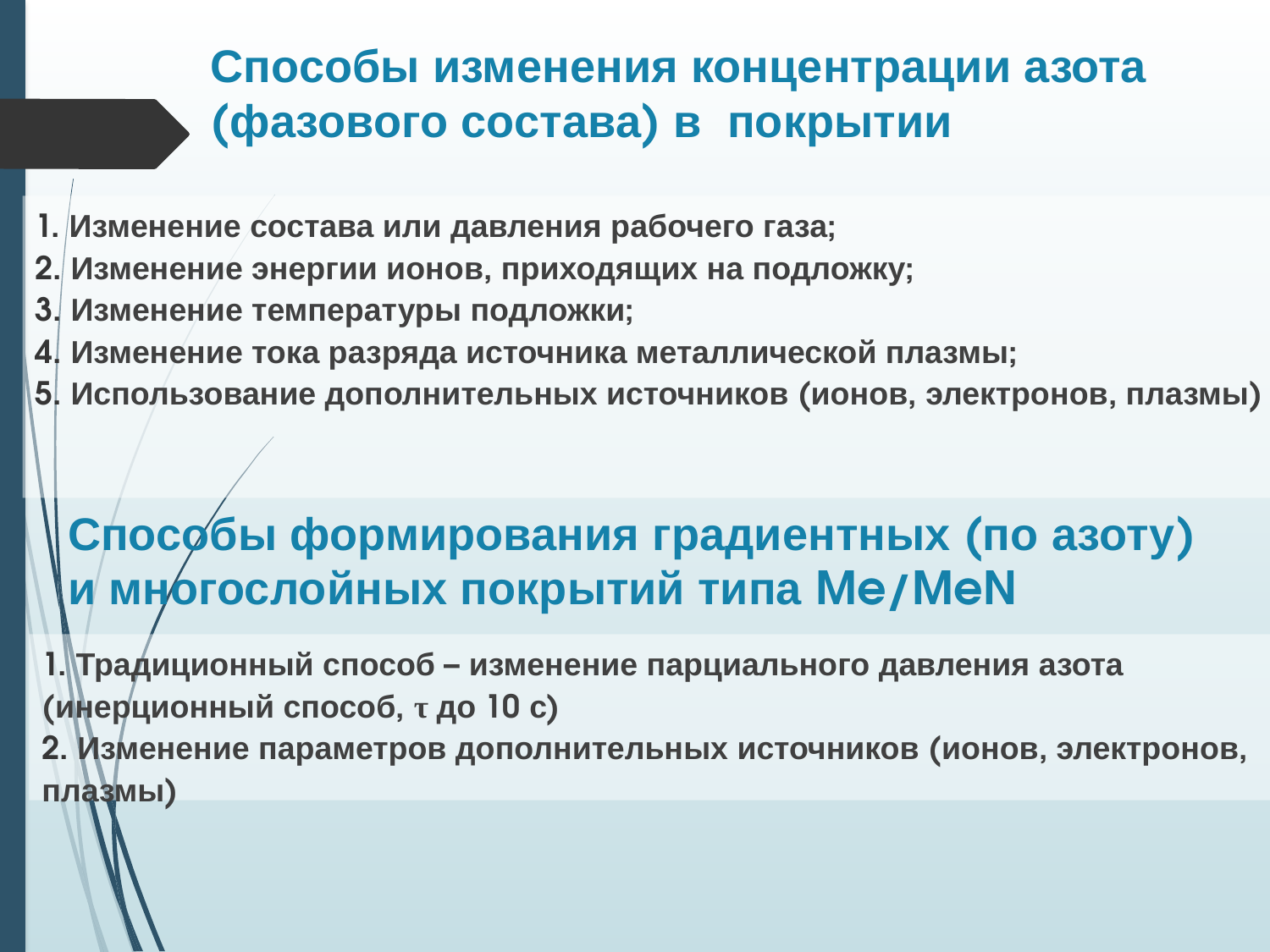

# Способы изменения концентрации азота (фазового состава) в  покрытии
 Изменение состава или давления рабочего газа;
 Изменение энергии ионов, приходящих на подложку;
 Изменение температуры подложки;
 Изменение тока разряда источника металлической плазмы;
 Использование дополнительных источников (ионов, электронов, плазмы)
Способы формирования градиентных (по азоту) и многослойных покрытий типа Me/MeN

 Традиционный способ – изменение парциального давления азота (инерционный способ, τ до 10 с)
 Изменение параметров дополнительных источников (ионов, электронов, плазмы)